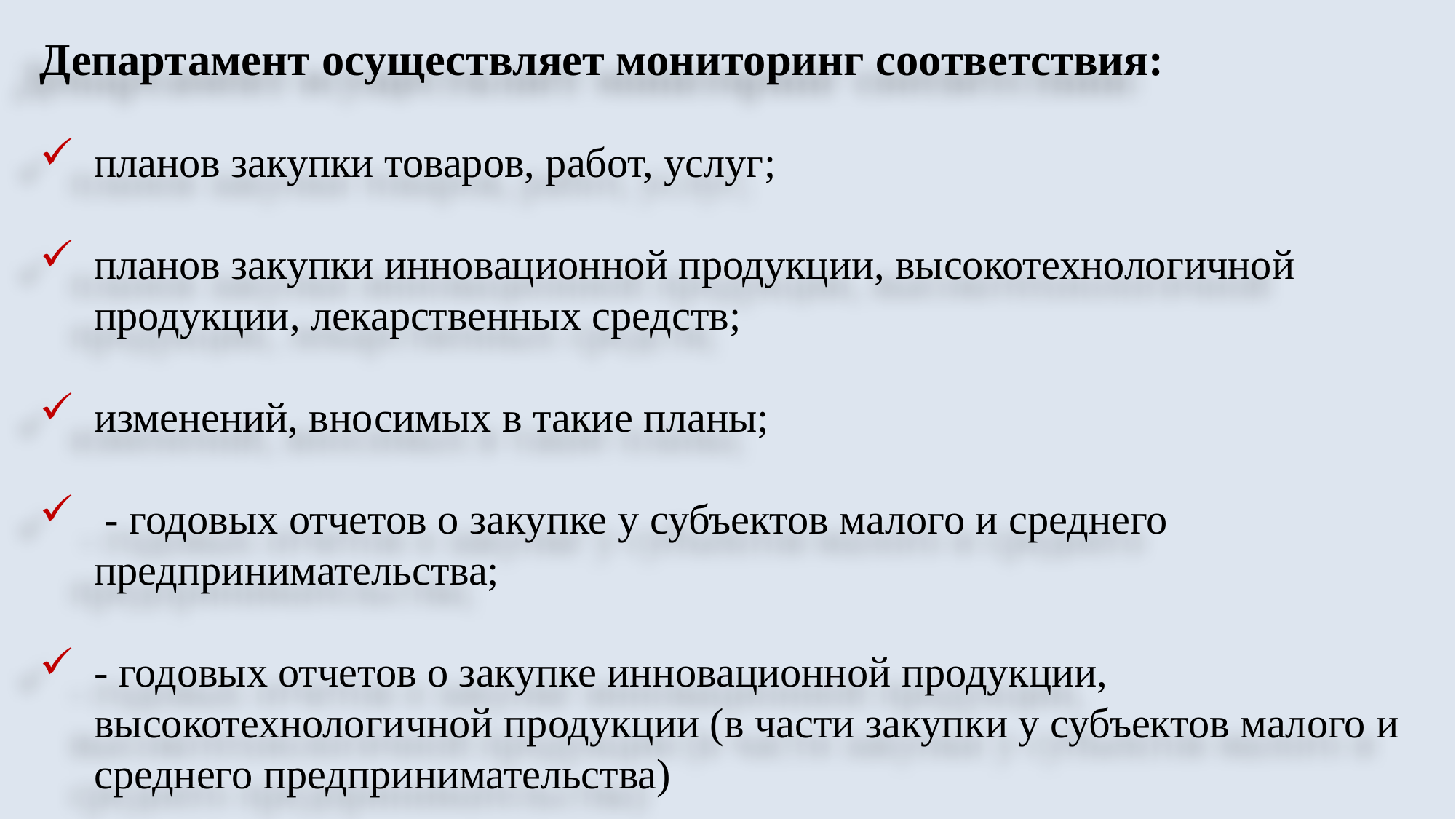

Департамент осуществляет мониторинг соответствия:

планов закупки товаров, работ, услуг;

планов закупки инновационной продукции, высокотехнологичной продукции, лекарственных средств;

изменений, вносимых в такие планы;

 - годовых отчетов о закупке у субъектов малого и среднего предпринимательства;

- годовых отчетов о закупке инновационной продукции, высокотехнологичной продукции (в части закупки у субъектов малого и среднего предпринимательства)